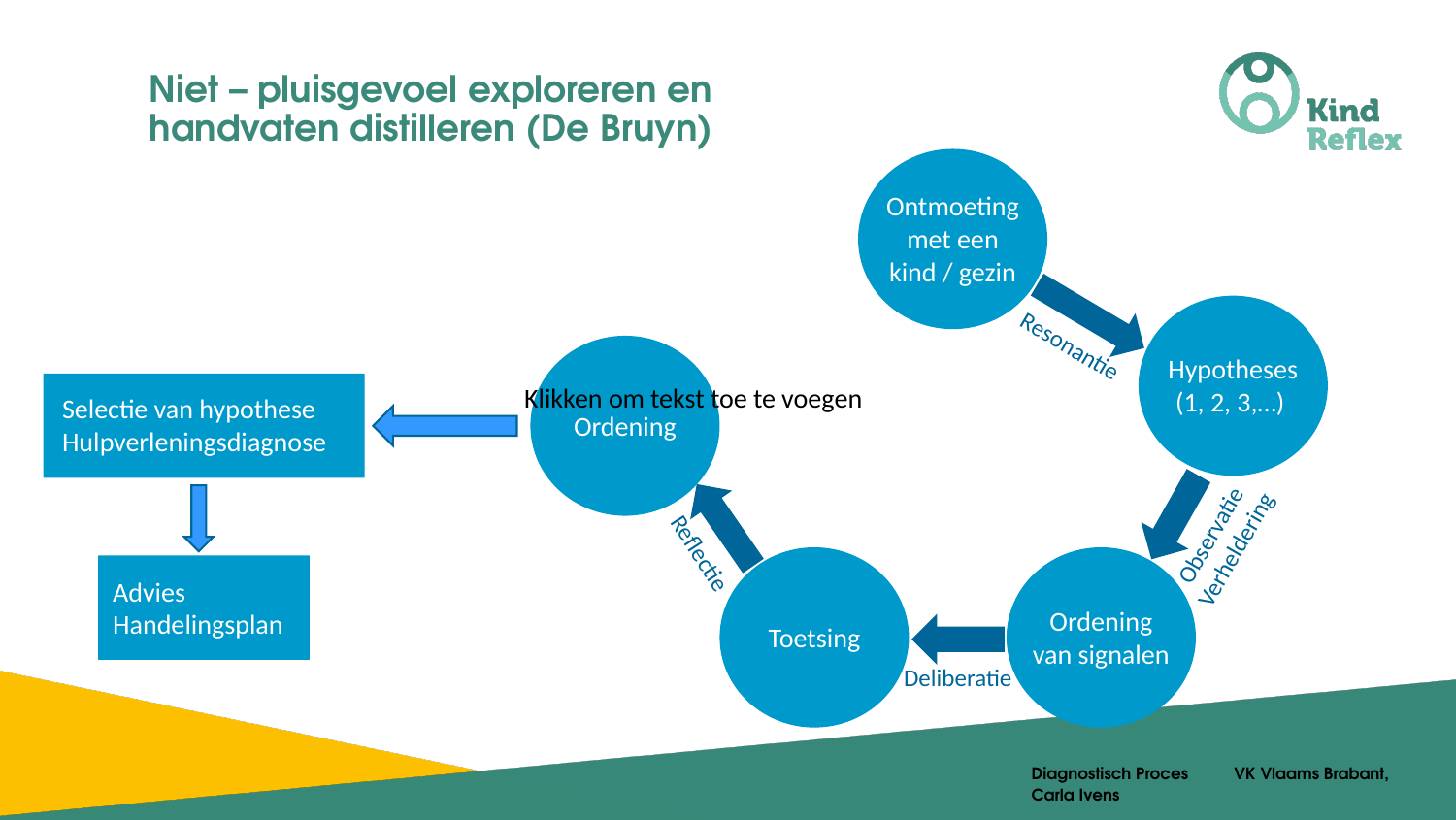

# Niet – pluisgevoel exploreren en handvaten distilleren (De Bruyn)

Ontmoeting met een kind / gezin

Resonantie

Hypotheses
(1, 2, 3,…)

Ordening
Klikken om tekst toe te voegen

Selectie van hypothese
Hulpverleningsdiagnose

Observatie
Verheldering
Reflectie

Toetsing

Ordening
van signalen

Advies
Handelingsplan

Deliberatie
Diagnostisch Proces          VK Vlaams Brabant, Carla Ivens